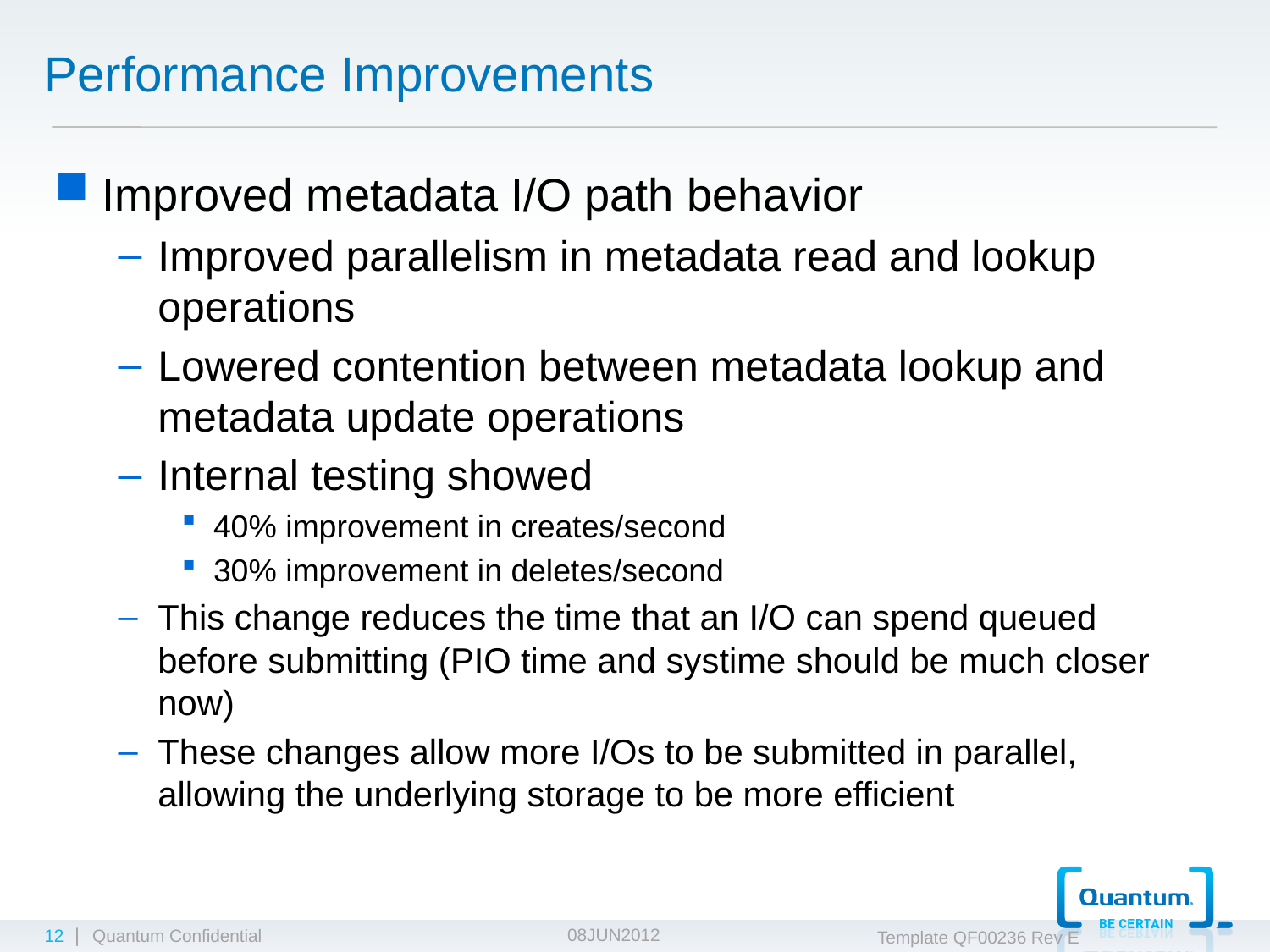

# Performance Improvements
Improved metadata I/O path behavior
Improved parallelism in metadata read and lookup operations
Lowered contention between metadata lookup and metadata update operations
Internal testing showed
40% improvement in creates/second
30% improvement in deletes/second
This change reduces the time that an I/O can spend queued before submitting (PIO time and systime should be much closer now)
These changes allow more I/Os to be submitted in parallel, allowing the underlying storage to be more efficient

12